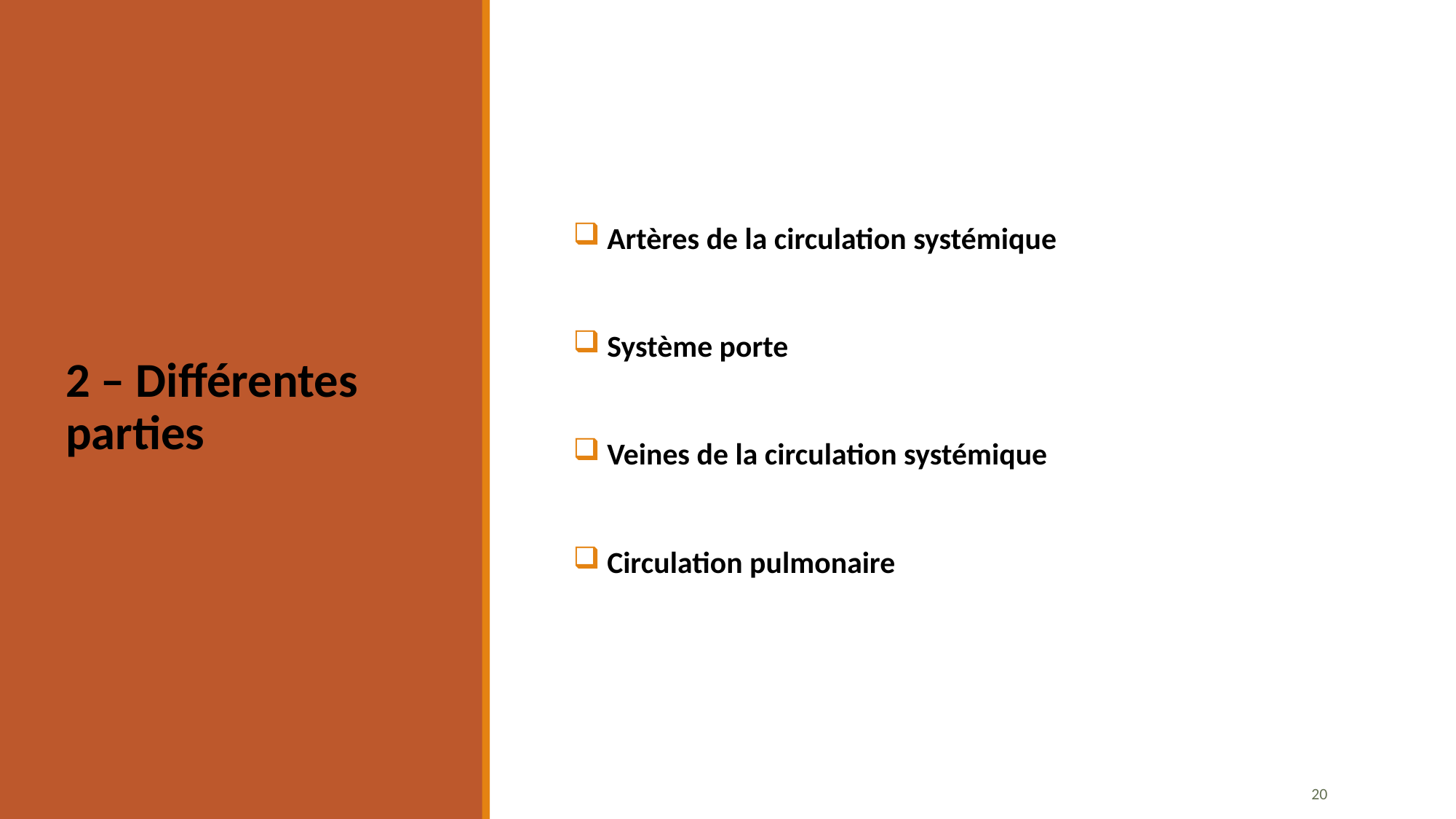

#
 Artères de la circulation systémique

 Système porte

 Veines de la circulation systémique

 Circulation pulmonaire
2 – Différentes parties
20